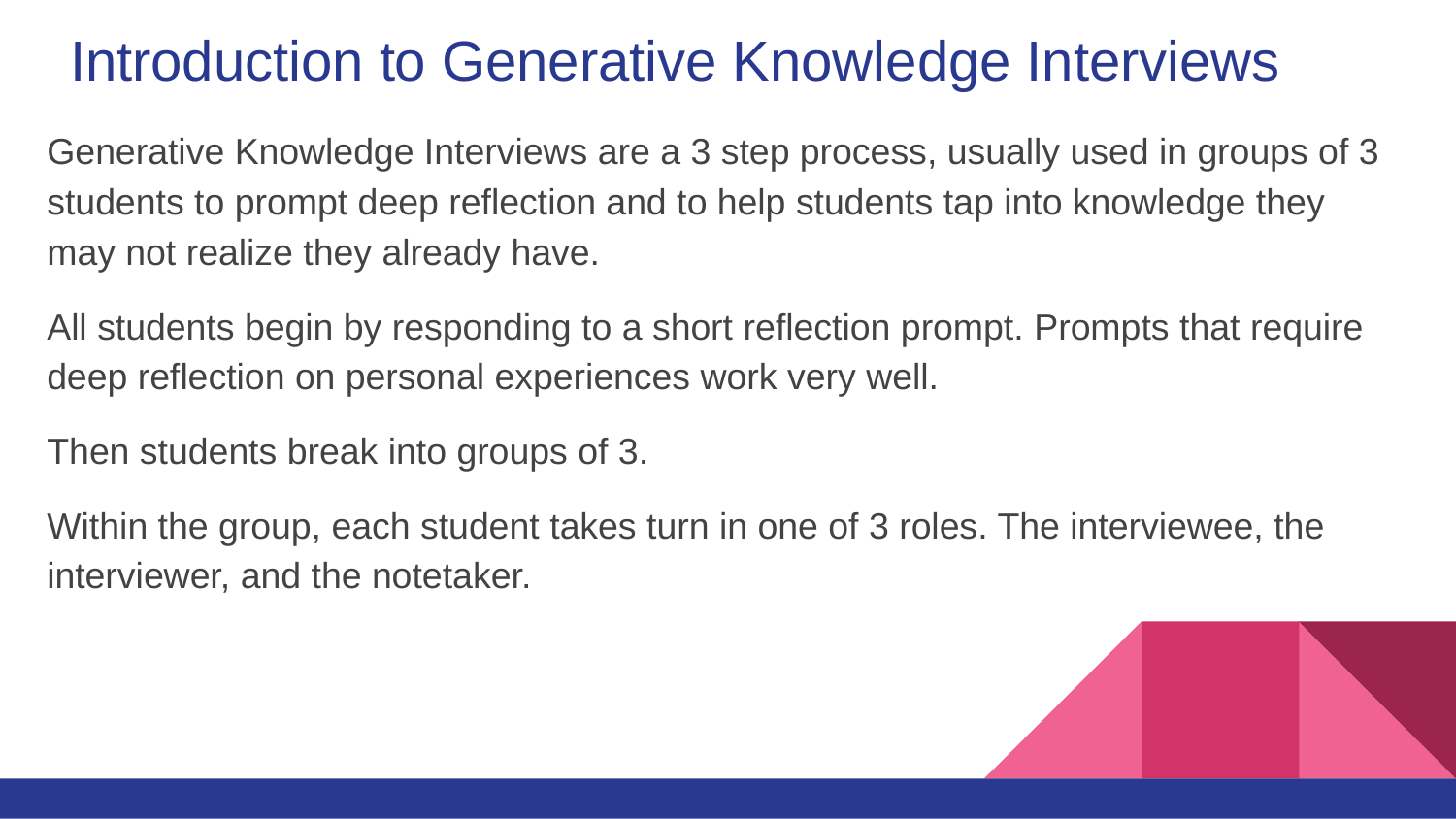

# Introduction to Generative Knowledge Interviews
Generative Knowledge Interviews are a 3 step process, usually used in groups of 3 students to prompt deep reflection and to help students tap into knowledge they may not realize they already have.
All students begin by responding to a short reflection prompt. Prompts that require deep reflection on personal experiences work very well.
Then students break into groups of 3.
Within the group, each student takes turn in one of 3 roles. The interviewee, the interviewer, and the notetaker.